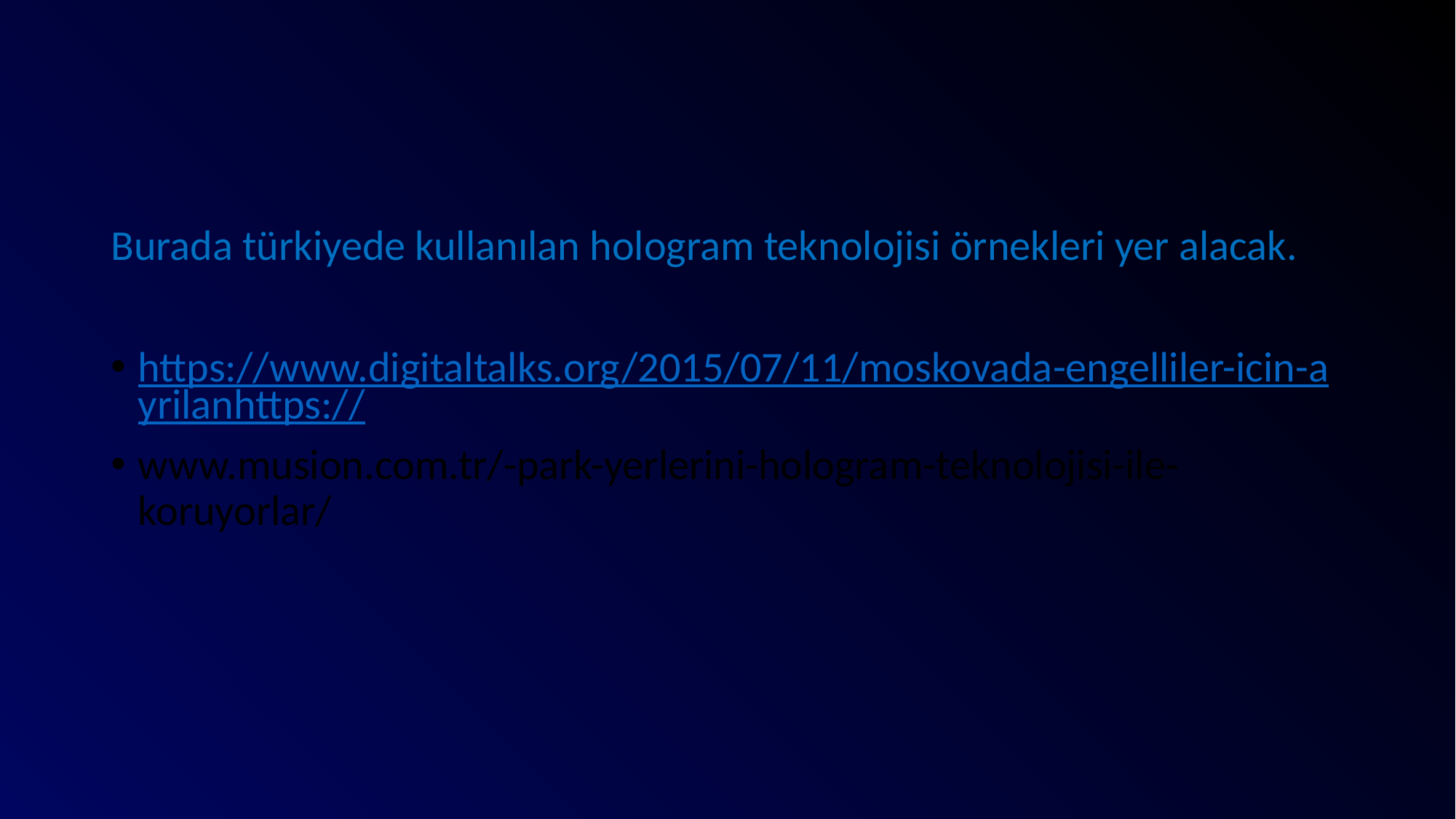

#
Burada türkiyede kullanılan hologram teknolojisi örnekleri yer alacak.

https://www.digitaltalks.org/2015/07/11/moskovada-engelliler-icin-ayrilanhttps://
www.musion.com.tr/-park-yerlerini-hologram-teknolojisi-ile-koruyorlar/